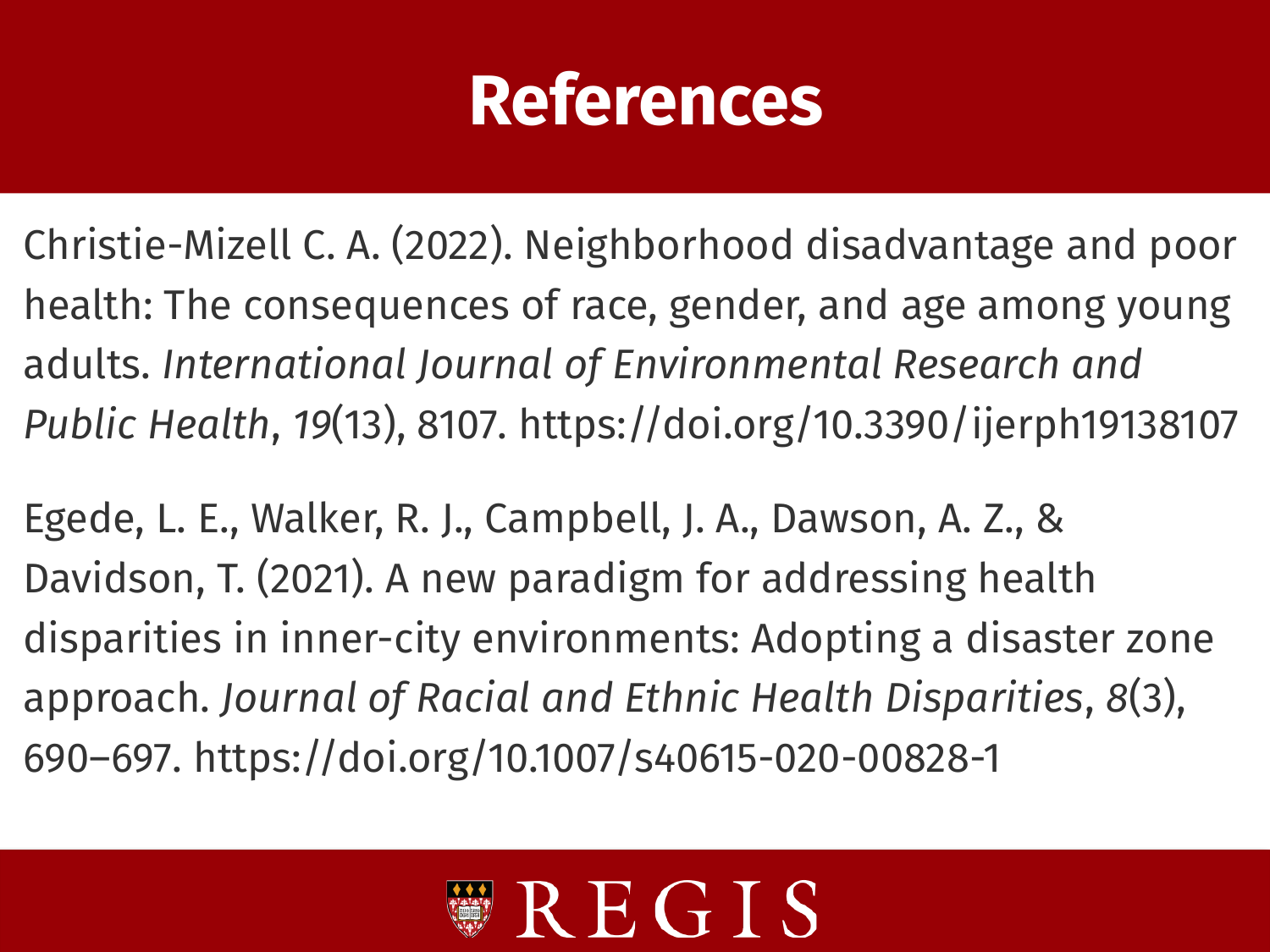

# References
Christie-Mizell C. A. (2022). Neighborhood disadvantage and poor health: The consequences of race, gender, and age among young adults. International Journal of Environmental Research and Public Health, 19(13), 8107. https://doi.org/10.3390/ijerph19138107
Egede, L. E., Walker, R. J., Campbell, J. A., Dawson, A. Z., & Davidson, T. (2021). A new paradigm for addressing health disparities in inner-city environments: Adopting a disaster zone approach. Journal of Racial and Ethnic Health Disparities, 8(3), 690–697. https://doi.org/10.1007/s40615-020-00828-1